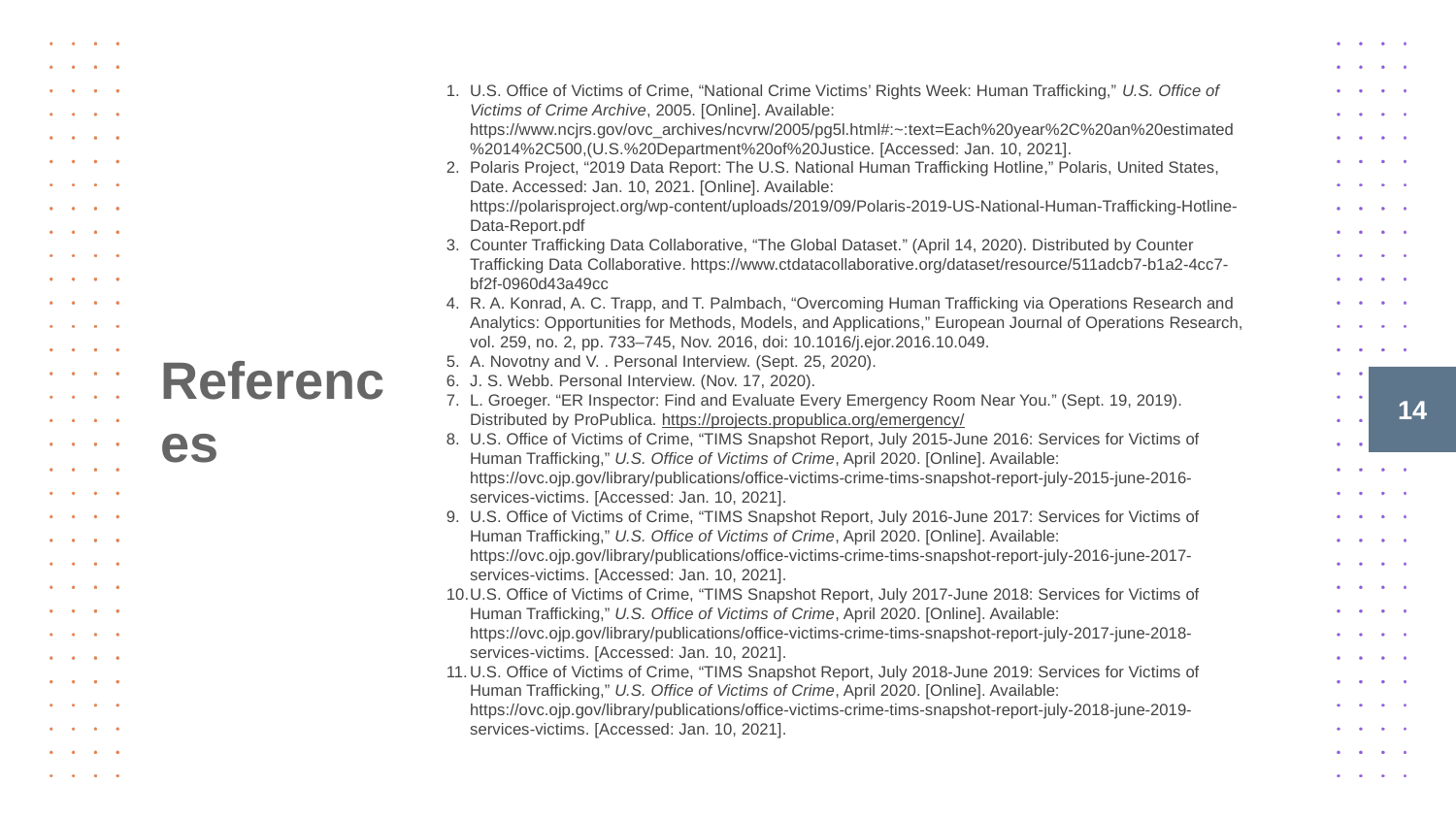

U.S. Office of Victims of Crime, “National Crime Victims’ Rights Week: Human Trafficking,” U.S. Office of Victims of Crime Archive, 2005. [Online]. Available: https://www.ncjrs.gov/ovc_archives/ncvrw/2005/pg5l.html#:~:text=Each%20year%2C%20an%20estimated%2014%2C500,(U.S.%20Department%20of%20Justice. [Accessed: Jan. 10, 2021].
Polaris Project, “2019 Data Report: The U.S. National Human Trafficking Hotline,” Polaris, United States, Date. Accessed: Jan. 10, 2021. [Online]. Available: https://polarisproject.org/wp-content/uploads/2019/09/Polaris-2019-US-National-Human-Trafficking-Hotline-Data-Report.pdf
Counter Trafficking Data Collaborative, “The Global Dataset.” (April 14, 2020). Distributed by Counter Trafficking Data Collaborative. https://www.ctdatacollaborative.org/dataset/resource/511adcb7-b1a2-4cc7-bf2f-0960d43a49cc
R. A. Konrad, A. C. Trapp, and T. Palmbach, “Overcoming Human Trafficking via Operations Research and Analytics: Opportunities for Methods, Models, and Applications,” European Journal of Operations Research, vol. 259, no. 2, pp. 733–745, Nov. 2016, doi: 10.1016/j.ejor.2016.10.049.
A. Novotny and V. . Personal Interview. (Sept. 25, 2020).
J. S. Webb. Personal Interview. (Nov. 17, 2020).
L. Groeger. “ER Inspector: Find and Evaluate Every Emergency Room Near You.” (Sept. 19, 2019). Distributed by ProPublica. https://projects.propublica.org/emergency/
U.S. Office of Victims of Crime, “TIMS Snapshot Report, July 2015-June 2016: Services for Victims of Human Trafficking,” U.S. Office of Victims of Crime, April 2020. [Online]. Available: https://ovc.ojp.gov/library/publications/office-victims-crime-tims-snapshot-report-july-2015-june-2016-services-victims. [Accessed: Jan. 10, 2021].
U.S. Office of Victims of Crime, “TIMS Snapshot Report, July 2016-June 2017: Services for Victims of Human Trafficking,” U.S. Office of Victims of Crime, April 2020. [Online]. Available: https://ovc.ojp.gov/library/publications/office-victims-crime-tims-snapshot-report-july-2016-june-2017-services-victims. [Accessed: Jan. 10, 2021].
U.S. Office of Victims of Crime, “TIMS Snapshot Report, July 2017-June 2018: Services for Victims of Human Trafficking,” U.S. Office of Victims of Crime, April 2020. [Online]. Available: https://ovc.ojp.gov/library/publications/office-victims-crime-tims-snapshot-report-july-2017-june-2018-services-victims. [Accessed: Jan. 10, 2021].
U.S. Office of Victims of Crime, “TIMS Snapshot Report, July 2018-June 2019: Services for Victims of Human Trafficking,” U.S. Office of Victims of Crime, April 2020. [Online]. Available: https://ovc.ojp.gov/library/publications/office-victims-crime-tims-snapshot-report-july-2018-june-2019-services-victims. [Accessed: Jan. 10, 2021].
# References
14